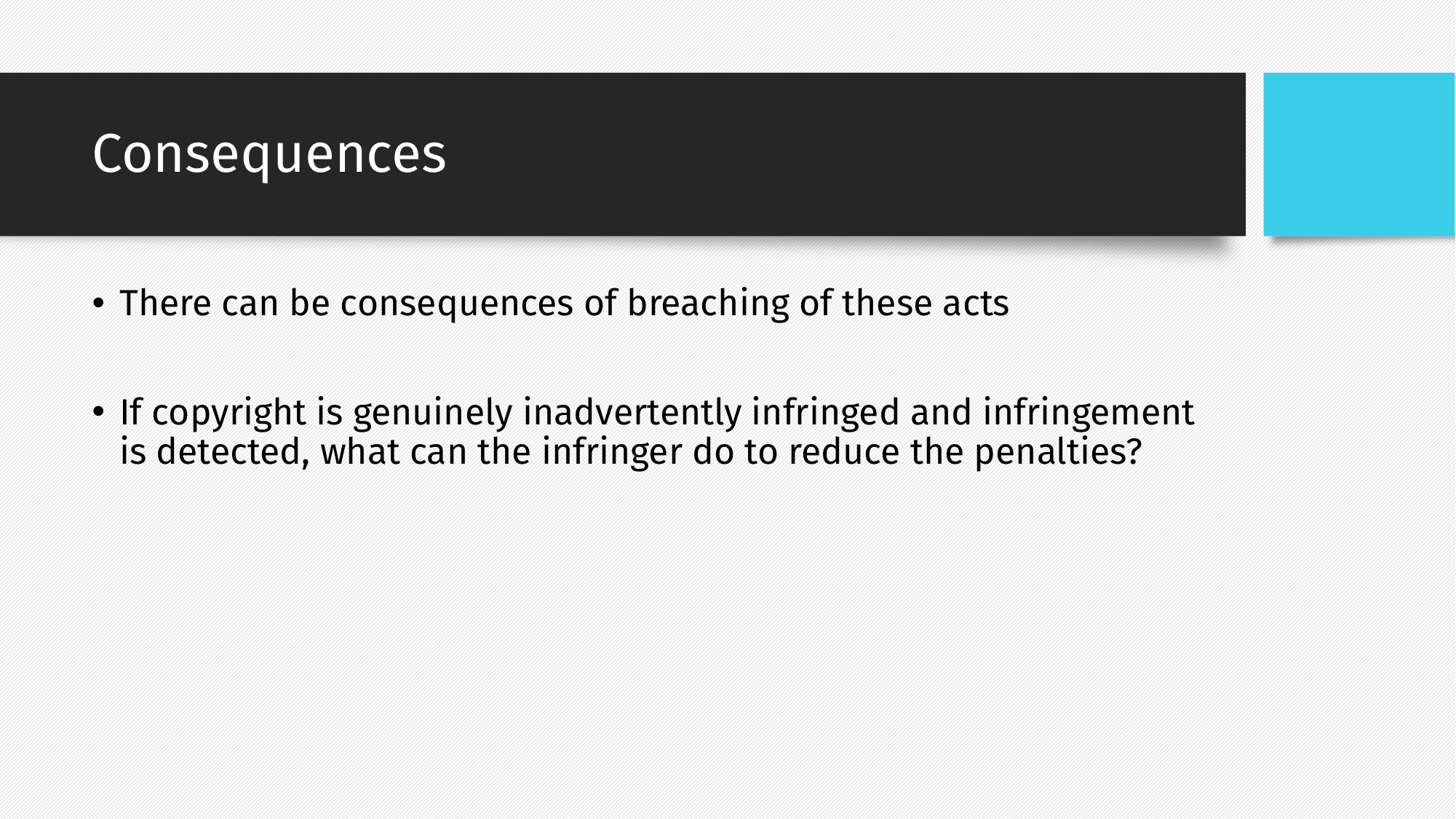

# Consequences
There can be consequences of breaching of these acts

If copyright is genuinely inadvertently infringed and infringement is detected, what can the infringer do to reduce the penalties?